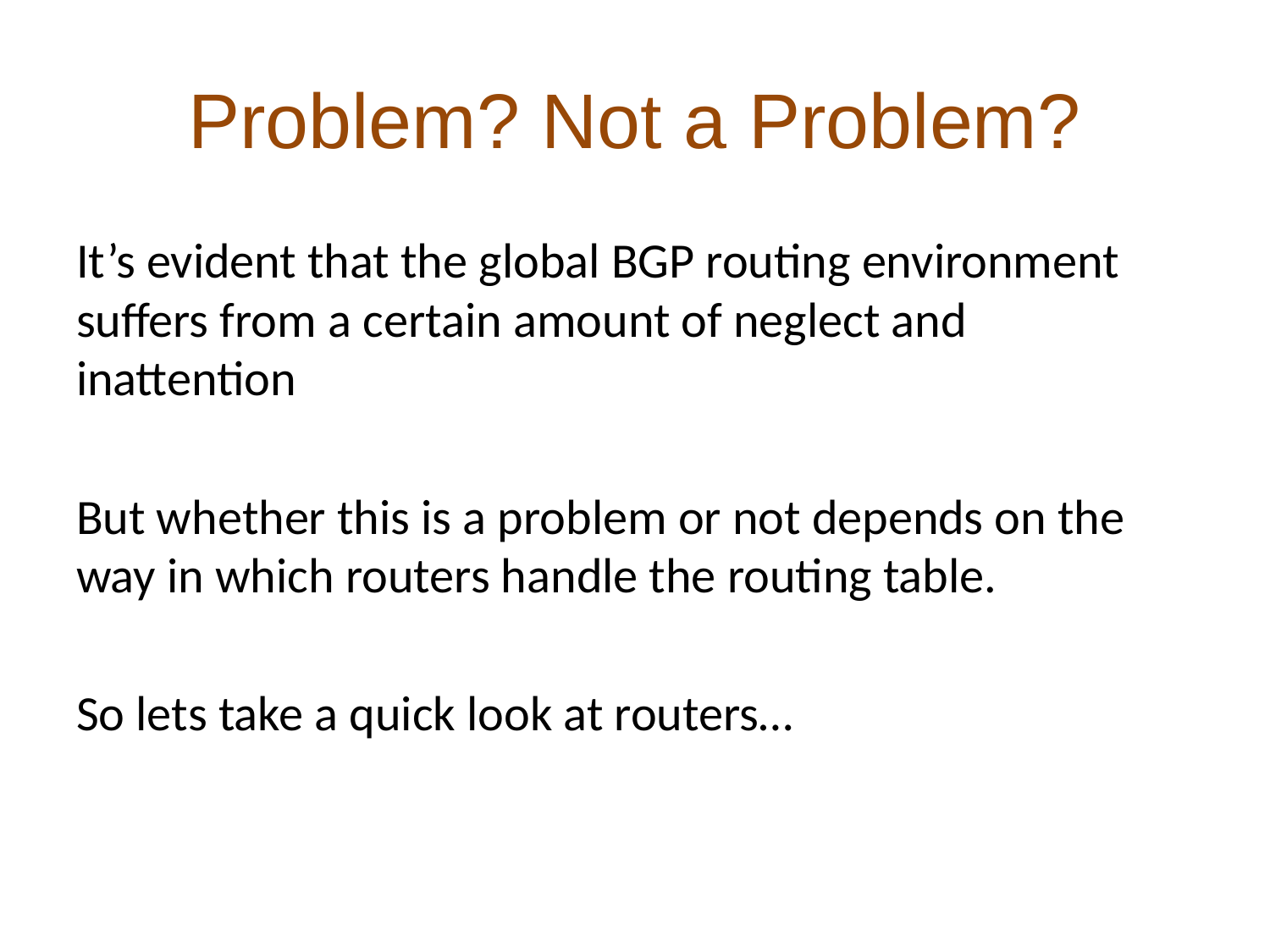

# Problem? Not a Problem?
It’s evident that the global BGP routing environment suffers from a certain amount of neglect and inattention

But whether this is a problem or not depends on the way in which routers handle the routing table.

So lets take a quick look at routers…